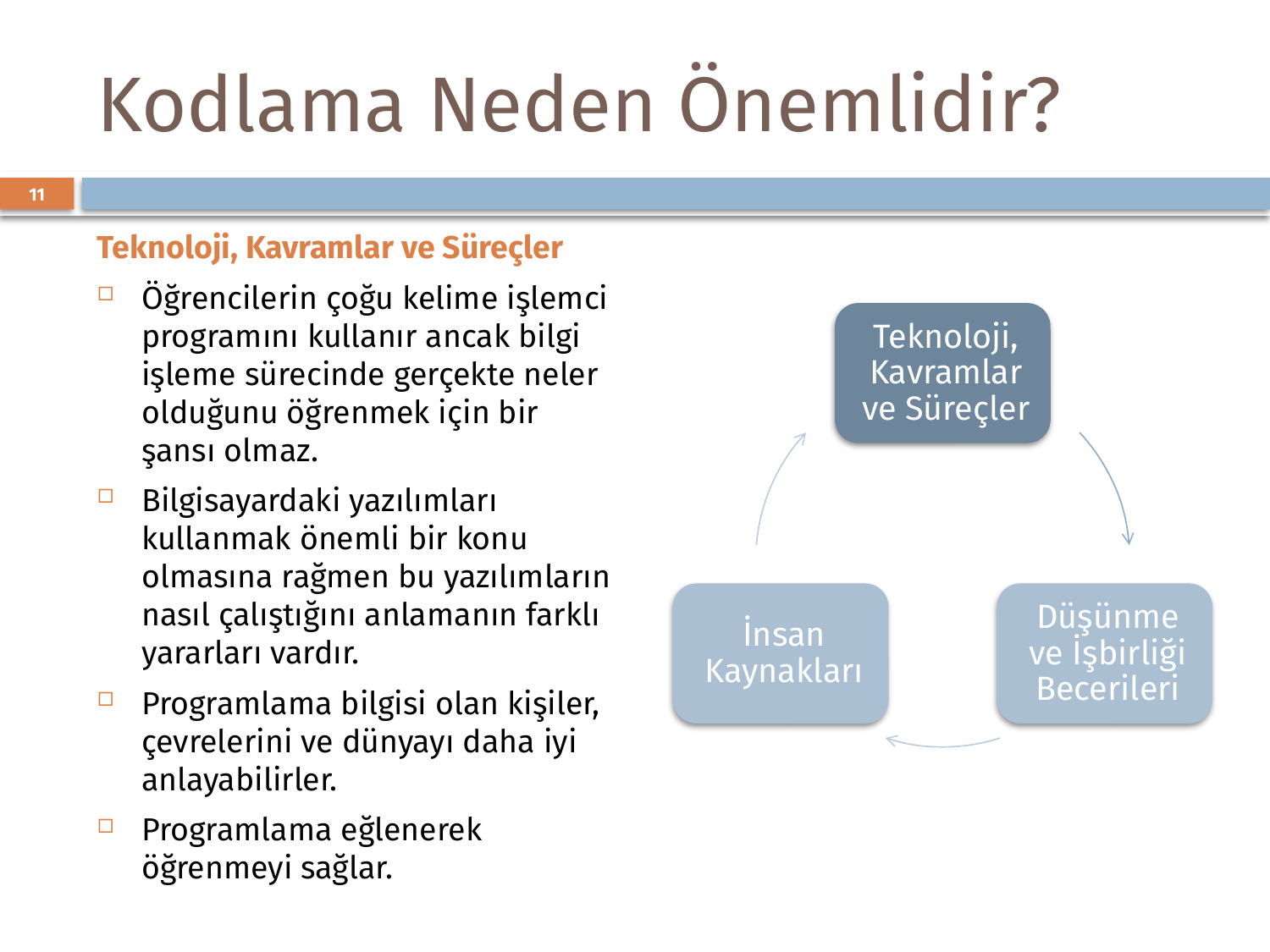

# Kodlama Neden Önemlidir?
11
Teknoloji, Kavramlar ve Süreçler
Düşünme ve İşbirliği Becerileri
İnsan Kaynakları
Teknoloji, Kavramlar ve Süreçler
Öğrencilerin çoğu kelime işlemci programını kullanır ancak bilgi işleme sürecinde gerçekte neler olduğunu öğrenmek için bir şansı olmaz.
Bilgisayardaki yazılımları kullanmak önemli bir konu olmasına rağmen bu yazılımların nasıl çalıştığını anlamanın farklı yararları vardır.
Programlama bilgisi olan kişiler, çevrelerini ve dünyayı daha iyi anlayabilirler.
Programlama eğlenerek öğrenmeyi sağlar.